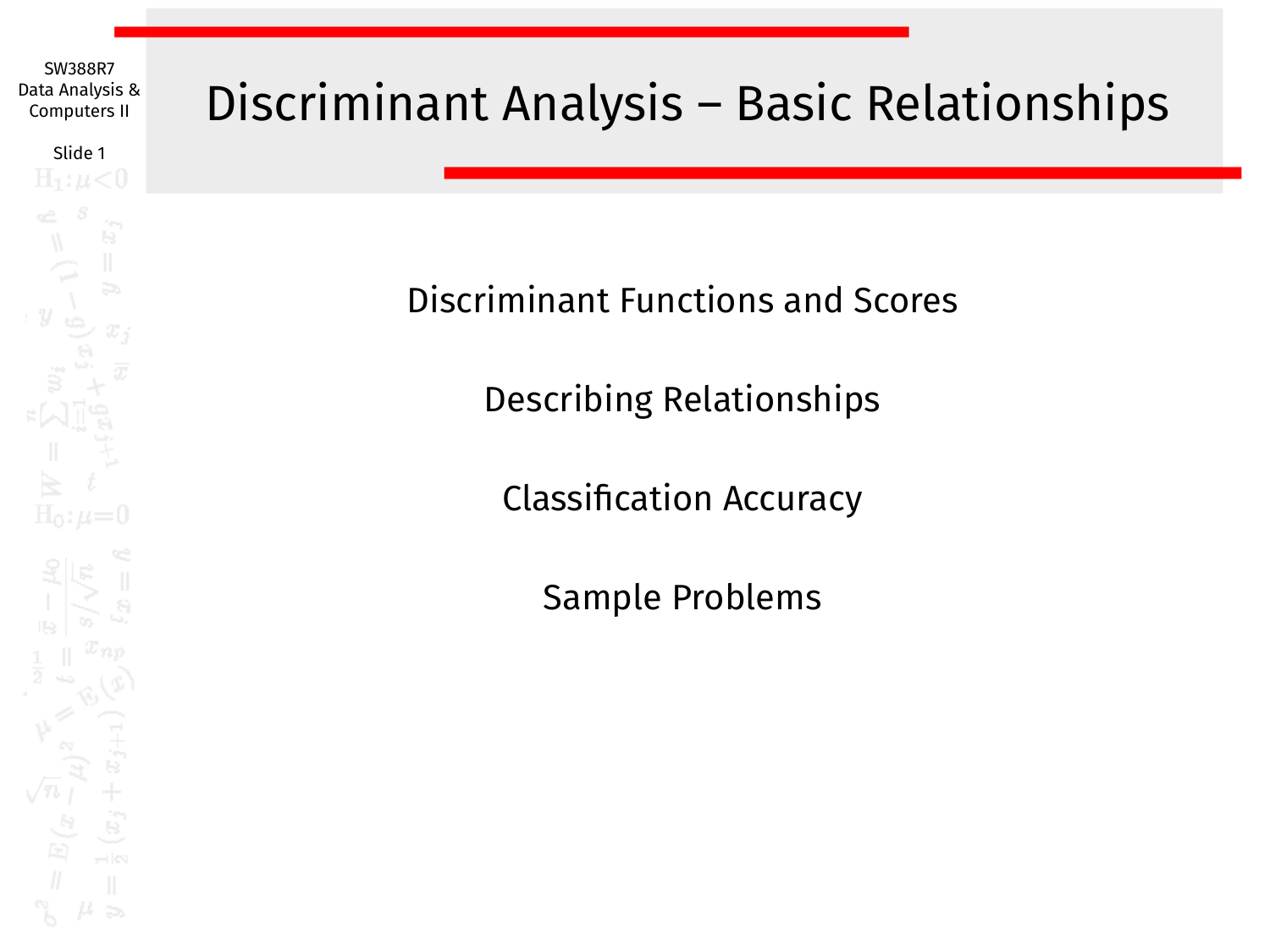

SW388R7
Data Analysis & Computers II

Slide 1
# Discriminant Analysis – Basic Relationships

Discriminant Functions and Scores

Describing Relationships

Classification Accuracy

Sample Problems